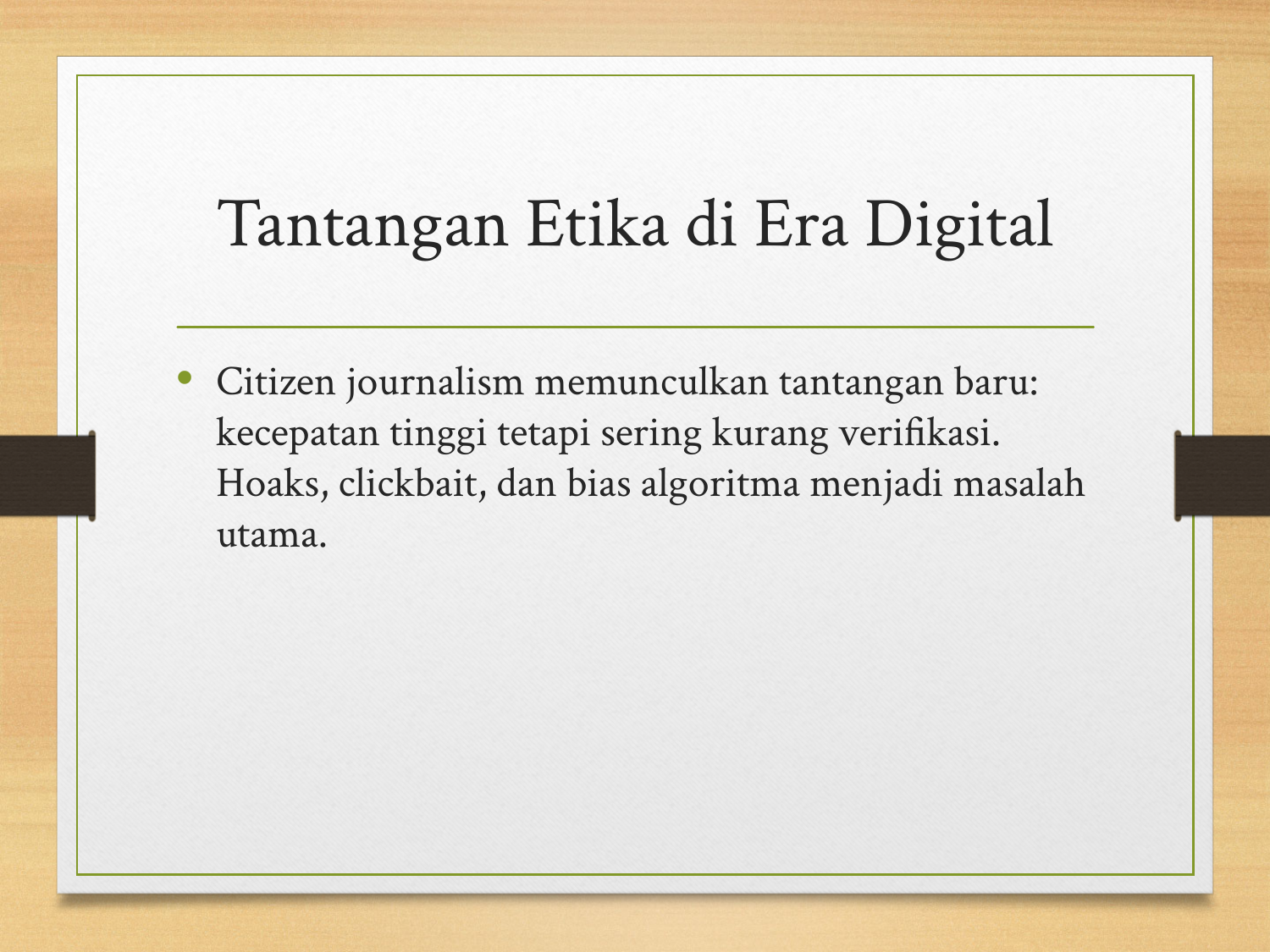

# Tantangan Etika di Era Digital
Citizen journalism memunculkan tantangan baru: kecepatan tinggi tetapi sering kurang verifikasi. Hoaks, clickbait, dan bias algoritma menjadi masalah utama.